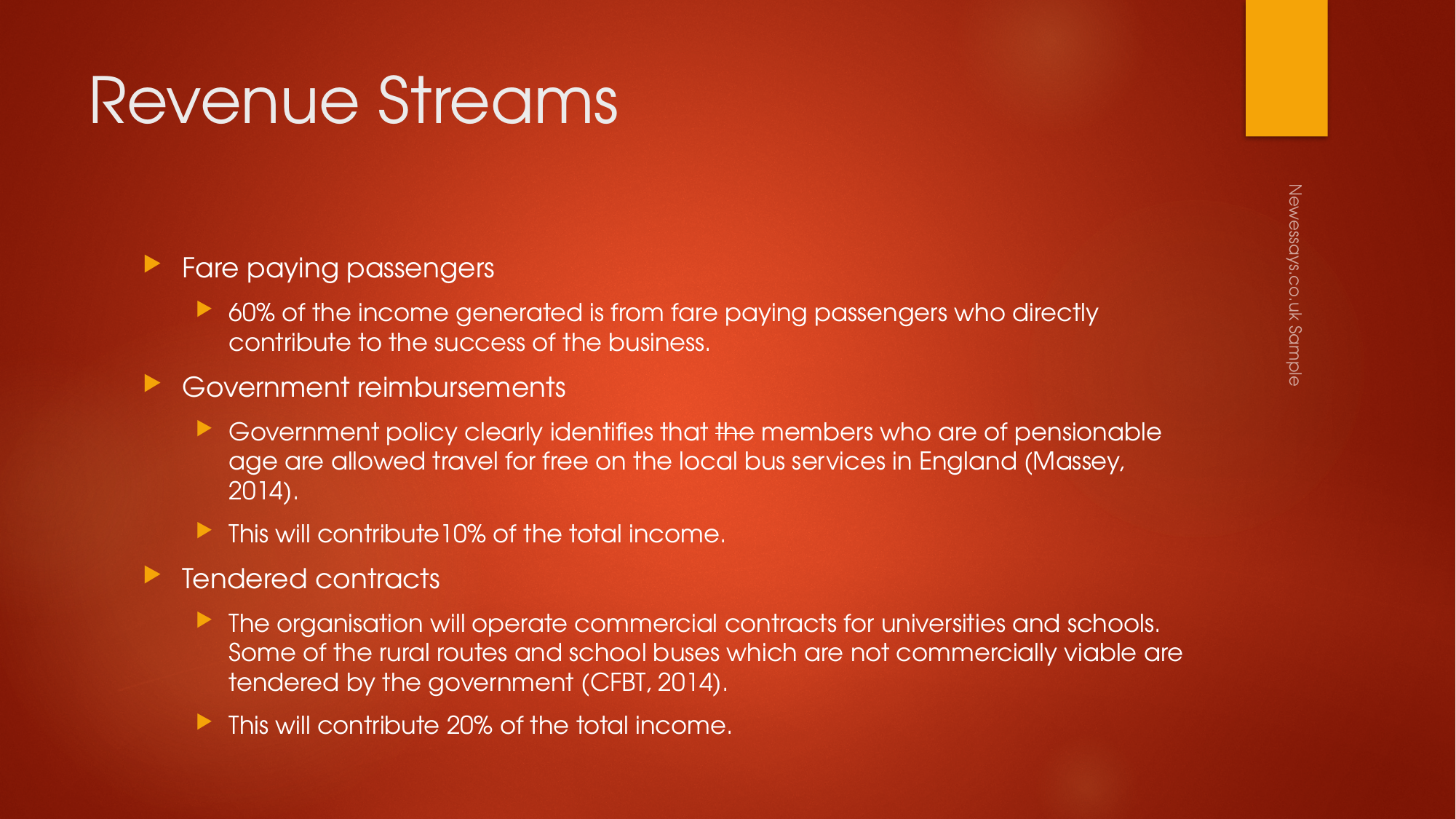

# Revenue Streams
Fare paying passengers
60% of the income generated is from fare paying passengers who directly contribute to the success of the business.
Government reimbursements
Government policy clearly identifies that the members who are of pensionable age are allowed travel for free on the local bus services in England (Massey, 2014).
This will contribute10% of the total income.
Tendered contracts
The organisation will operate commercial contracts for universities and schools. Some of the rural routes and school buses which are not commercially viable are tendered by the government (CFBT, 2014).
This will contribute 20% of the total income.
Newessays.co.uk Sample